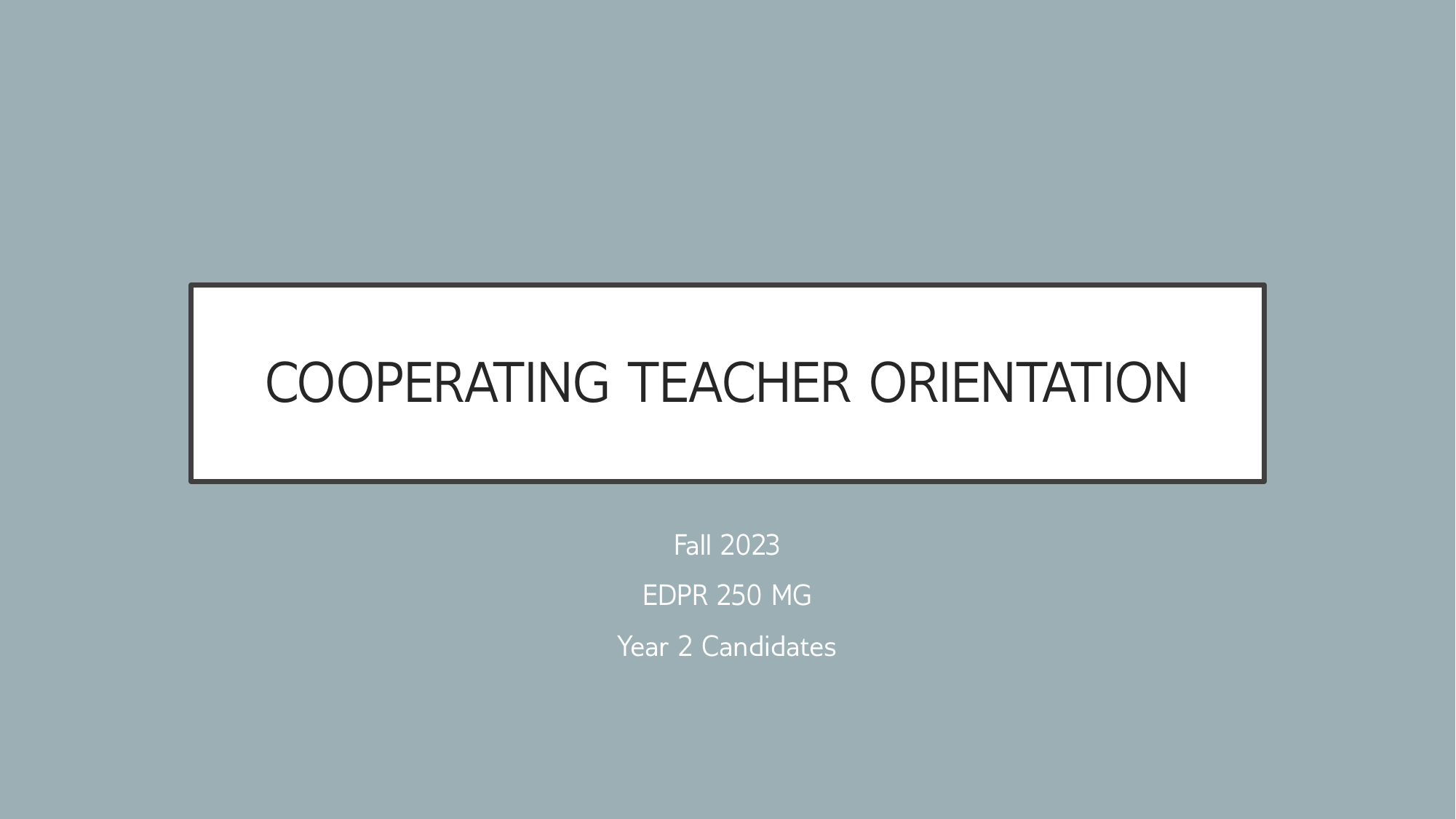

# COOPERATING TEACHER ORIENTATION
Fall 2023
EDPR 250 MG
Year 2 Candidates